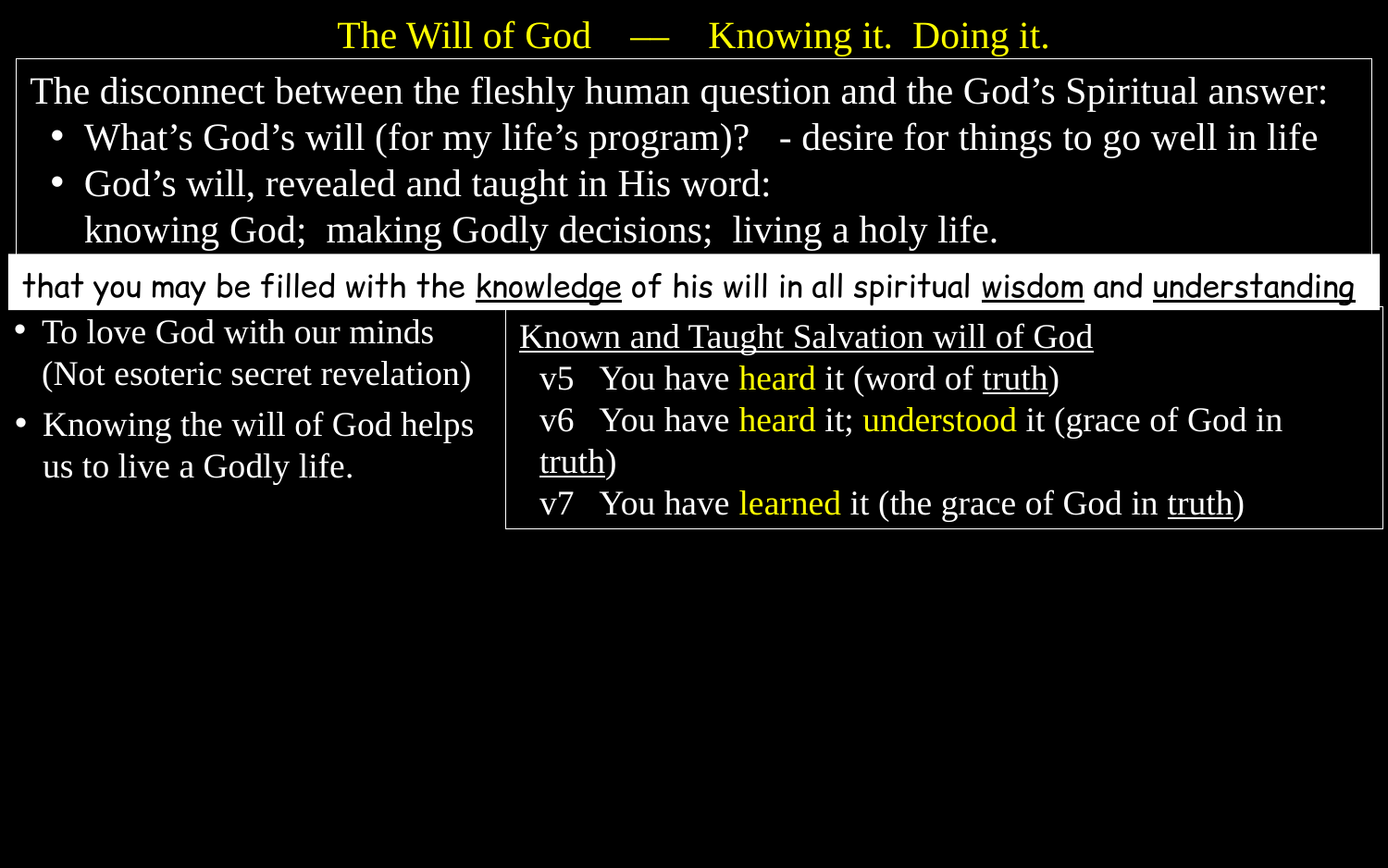

The Will of God    ––    Knowing it.  Doing it.
The disconnect between the fleshly human question and the God’s Spiritual answer:
What’s God’s will (for my life’s program)?   - desire for things to go well in life
God’s will, revealed and taught in His word:
knowing God;  making Godly decisions;  living a holy life.
that you may be filled with the knowledge of his will in all spiritual wisdom and understanding
To love God with our minds (Not esoteric secret revelation)
Known and Taught Salvation will of God
v5   You have heard it (word of truth)
v6   You have heard it; understood it (grace of God in truth)
v7   You have learned it (the grace of God in truth)
Knowing the will of God helps us to live a Godly life.